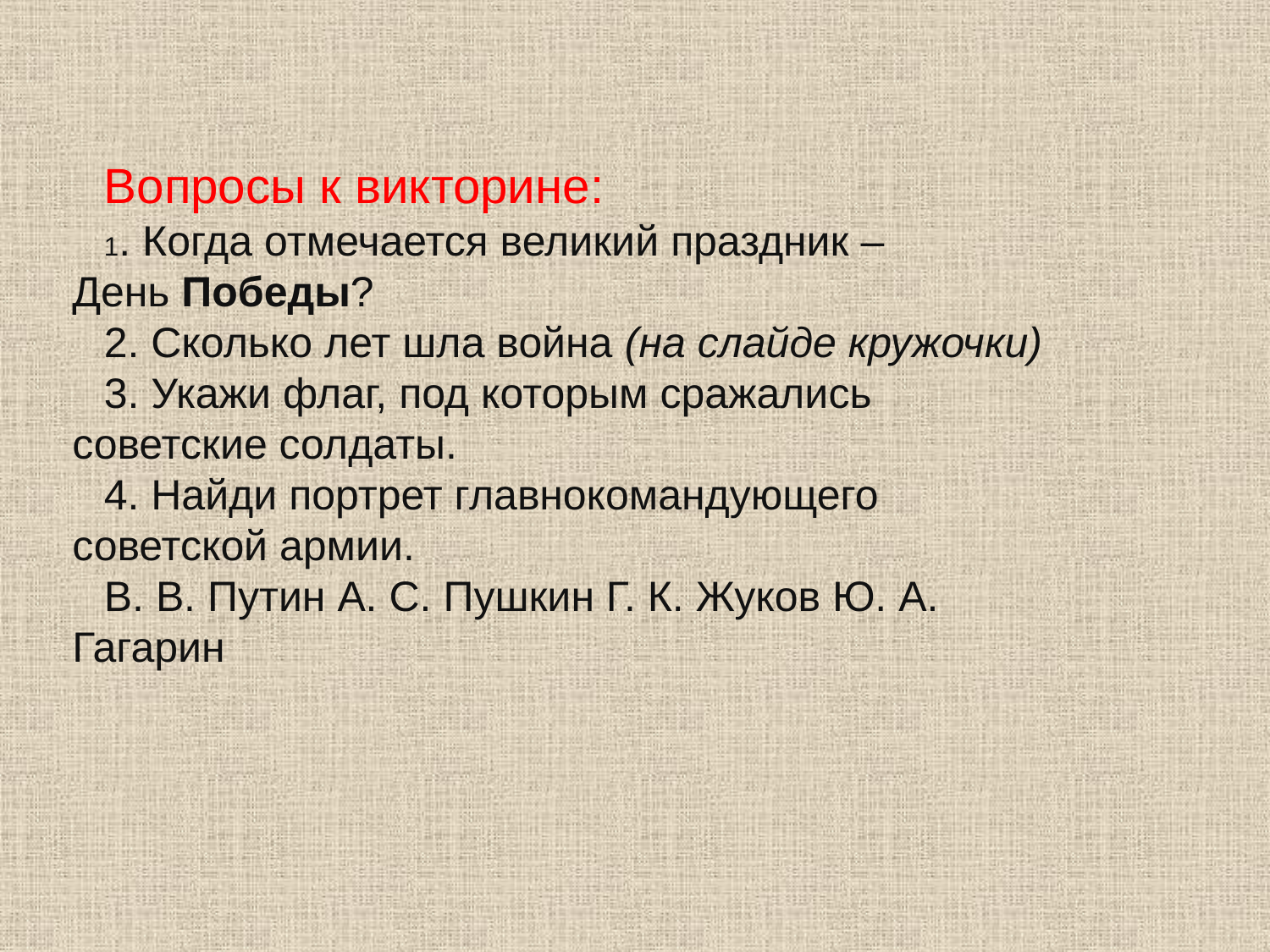

Вопросы к викторине:
1. Когда отмечается великий праздник – День Победы?
2. Сколько лет шла война (на слайде кружочки)
3. Укажи флаг, под которым сражались советские солдаты.
4. Найди портрет главнокомандующего советской армии.
В. В. Путин А. С. Пушкин Г. К. Жуков Ю. А. Гагарин